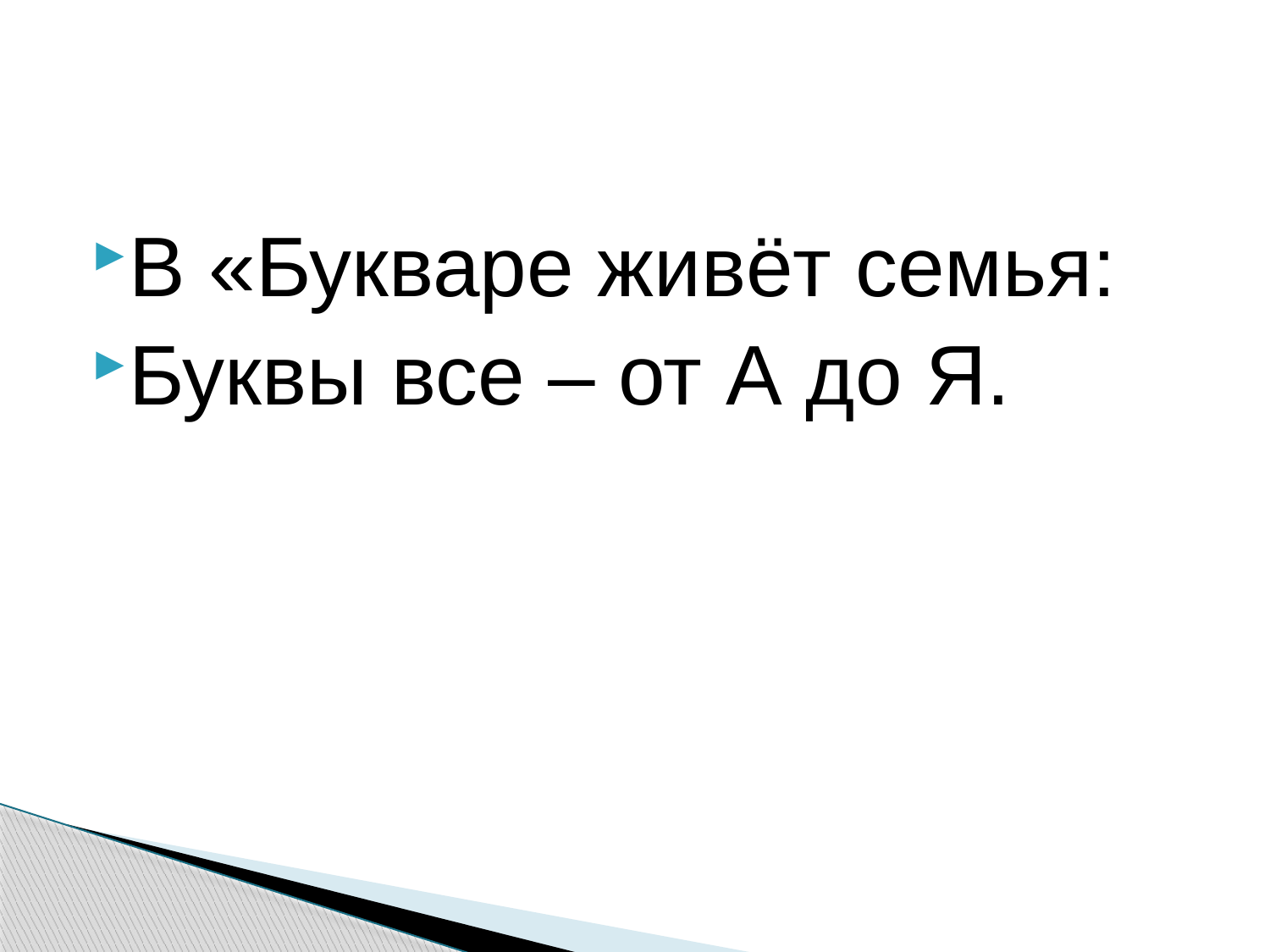

#
В «Букваре живёт семья:
Буквы все – от А до Я.